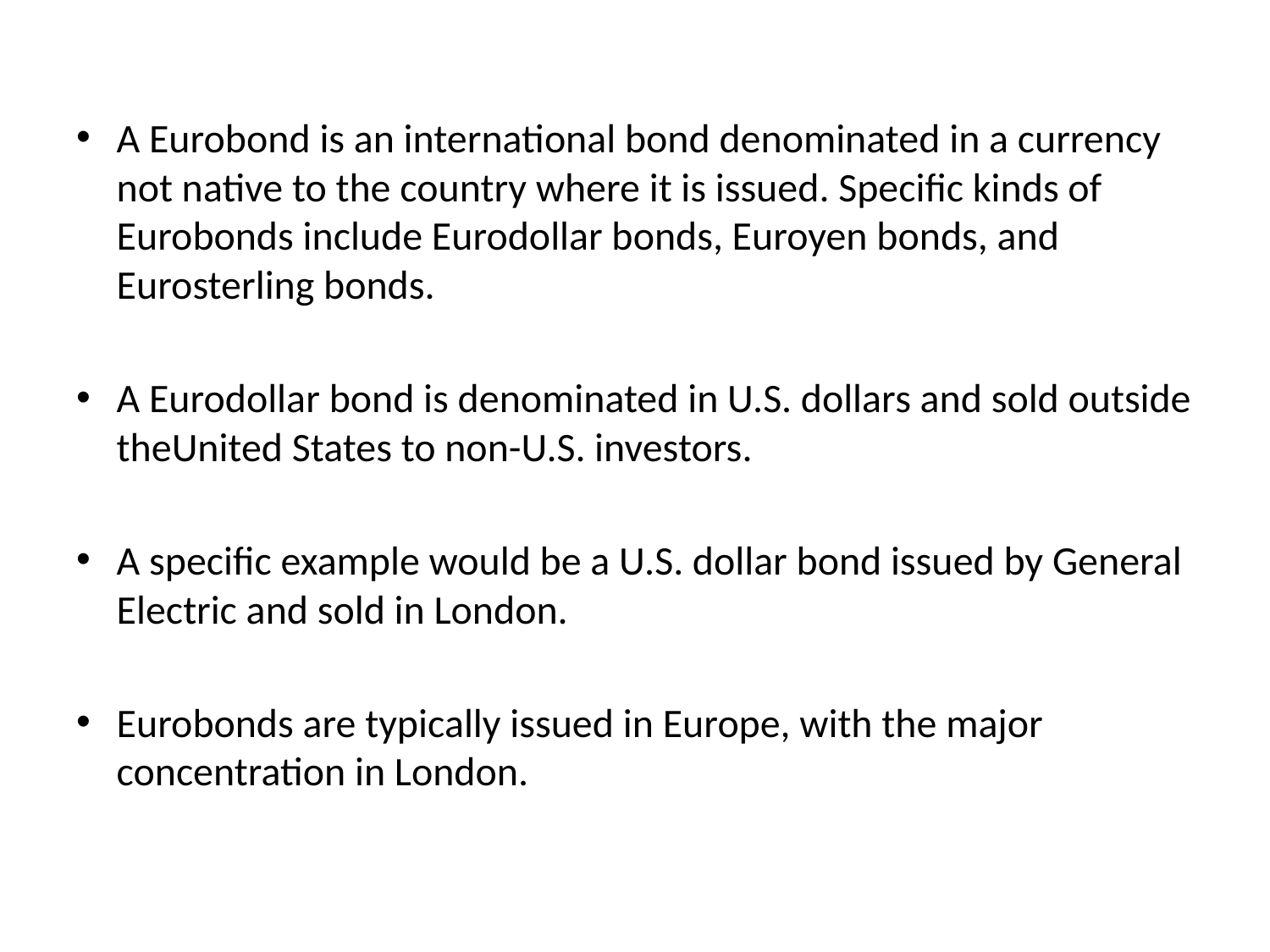

A Eurobond is an international bond denominated in a currency not native to the country where it is issued. Specific kinds of Eurobonds include Eurodollar bonds, Euroyen bonds, and Eurosterling bonds.

A Eurodollar bond is denominated in U.S. dollars and sold outside theUnited States to non-U.S. investors.

A specific example would be a U.S. dollar bond issued by General Electric and sold in London.

Eurobonds are typically issued in Europe, with the major concentration in London.